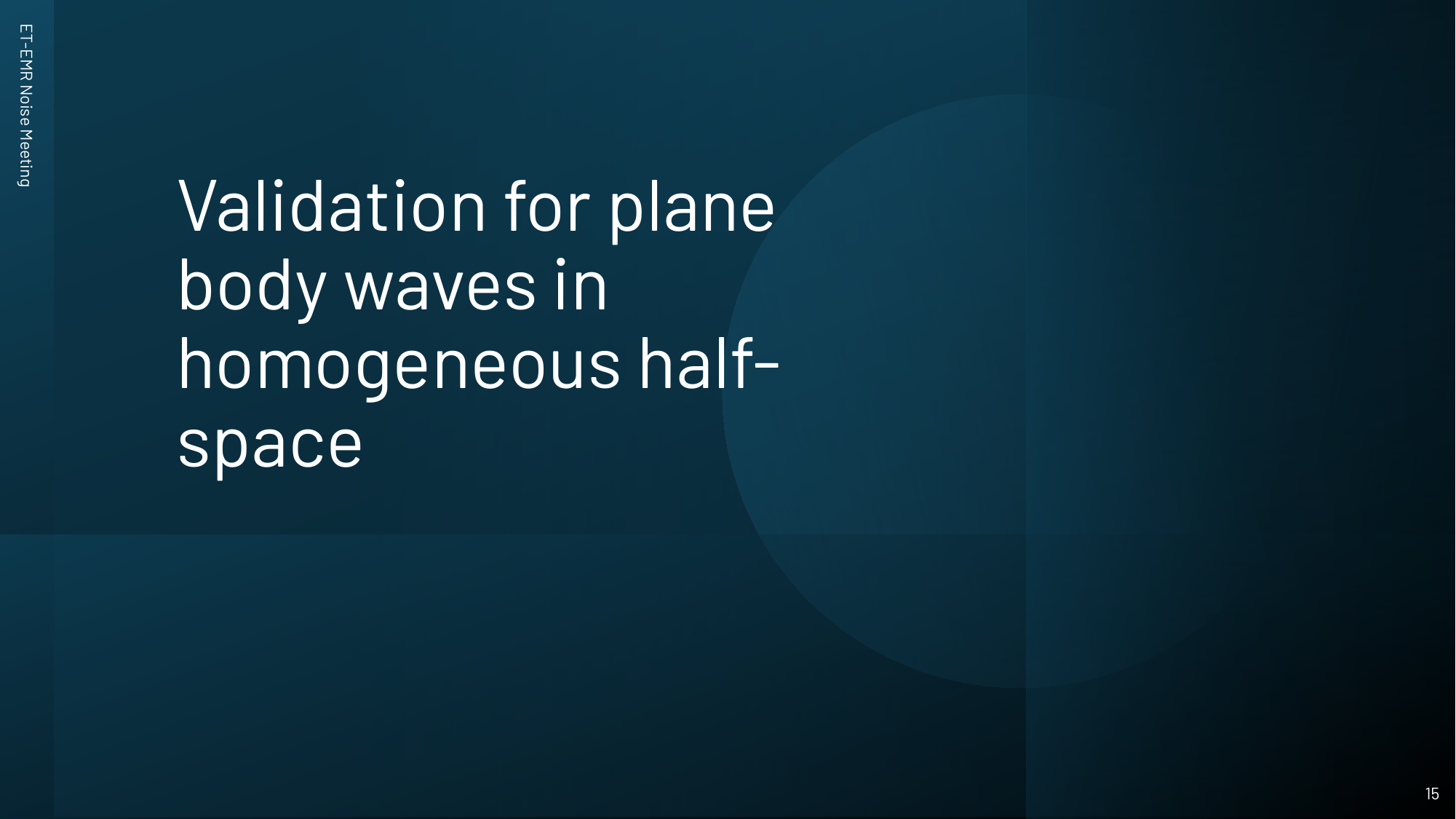

# Validation for plane body waves in homogeneous half-space

ET-EMR Noise Meeting

15